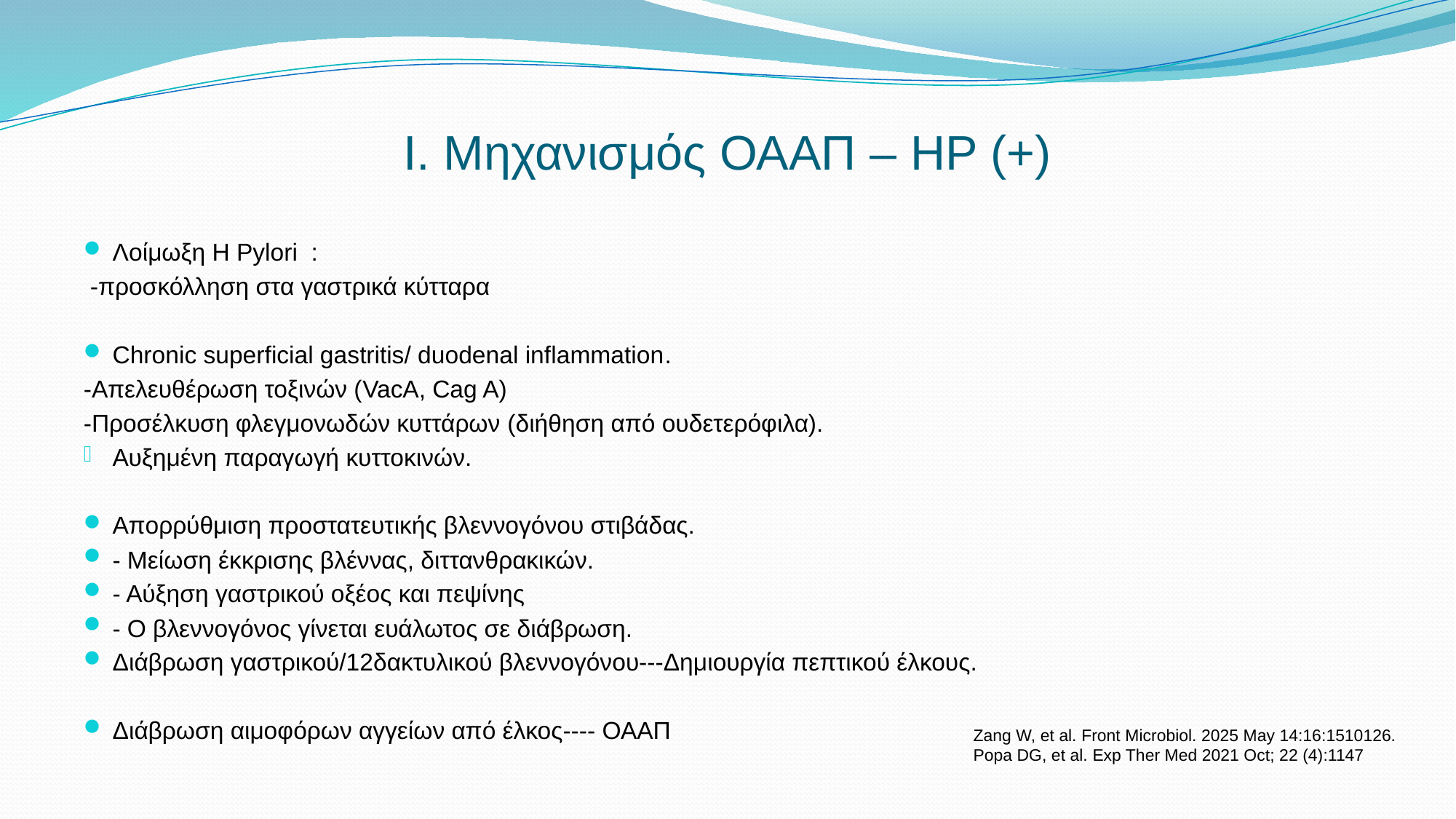

# Ι. Μηχανισμός ΟΑΑΠ – ΗΡ (+)
Λοίμωξη Η Pylori  :
 -προσκόλληση στα γαστρικά κύτταρα

Chronic superficial gastritis/ duodenal inflammation.
-Απελευθέρωση τοξινών (VacA, Cag A)
-Προσέλκυση φλεγμονωδών κυττάρων (διήθηση από ουδετερόφιλα).
Αυξημένη παραγωγή κυττοκινών.

Απορρύθμιση προστατευτικής βλεννογόνου στιβάδας.
- Μείωση έκκρισης βλέννας, διττανθρακικών.
- Αύξηση γαστρικού οξέος και πεψίνης
- Ο βλεννογόνος γίνεται ευάλωτος σε διάβρωση.
Διάβρωση γαστρικού/12δακτυλικού βλεννογόνου---Δημιουργία πεπτικού έλκους.

Διάβρωση αιμοφόρων αγγείων από έλκος---- ΟΑΑΠ
Zang W, et al. Front Microbiol. 2025 May 14:16:1510126.
Popa DG, et al. Exp Ther Med 2021 Oct; 22 (4):1147